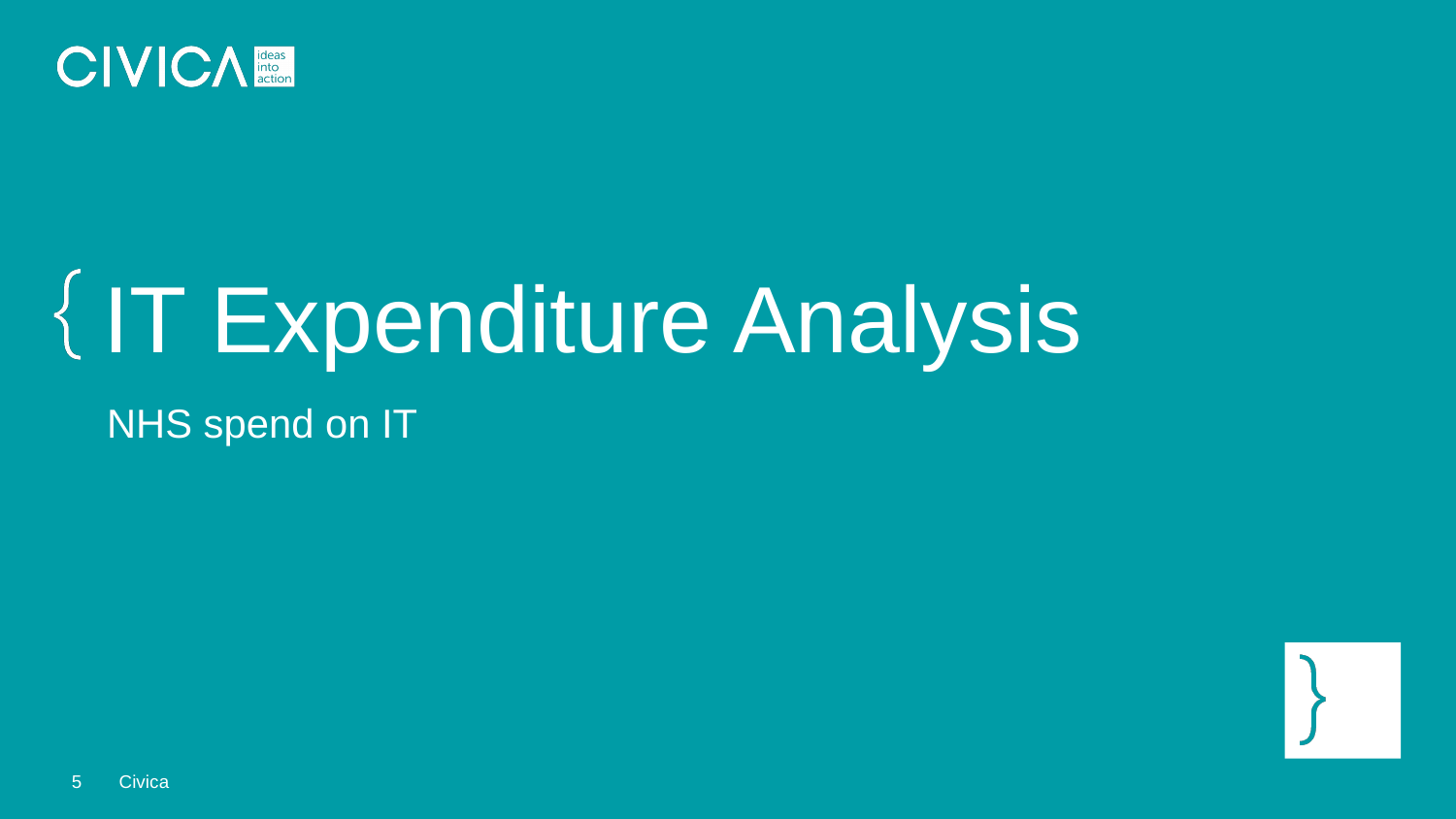

IT Expenditure Analysis
NHS spend on IT
5
Civica